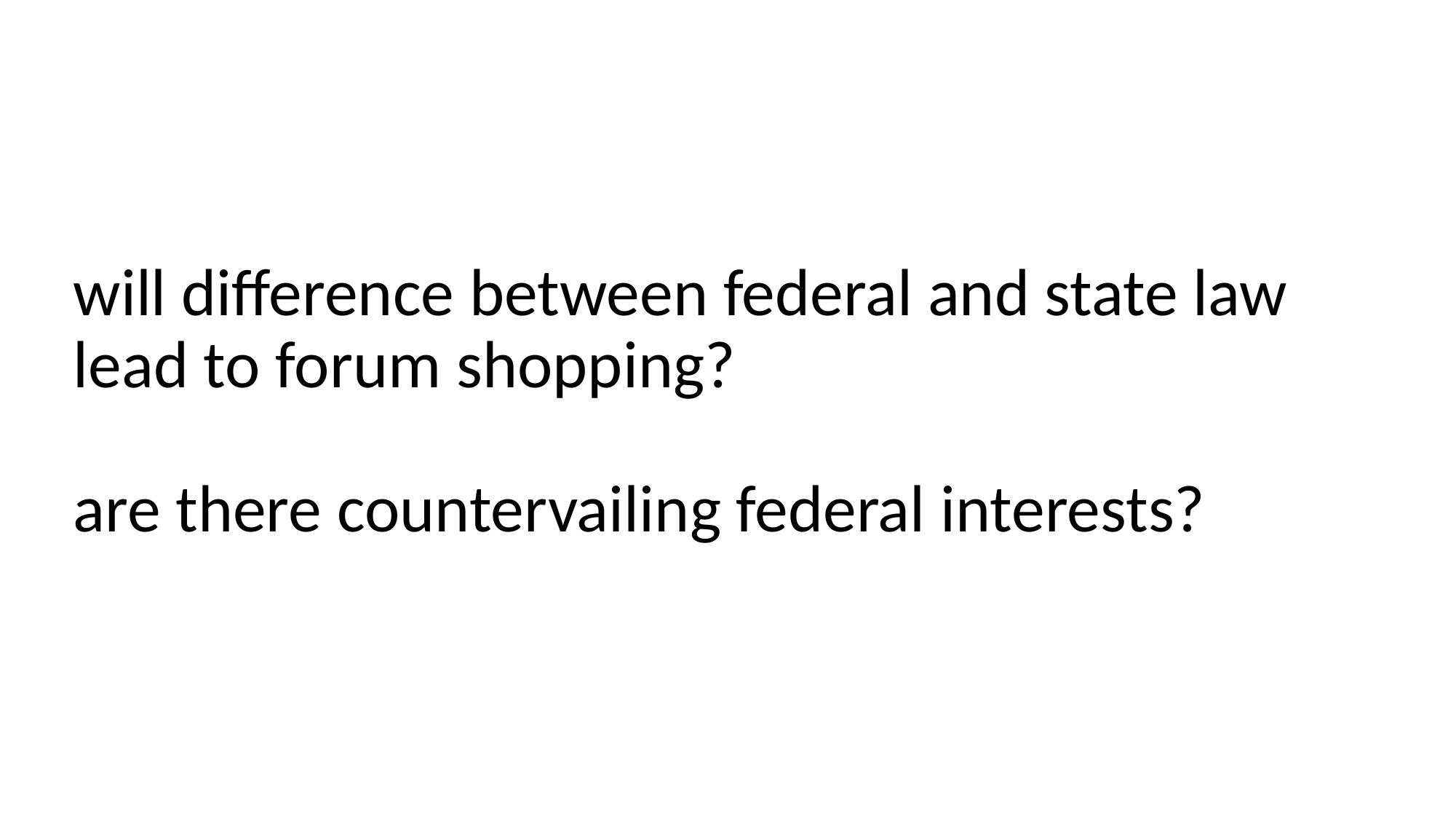

# will difference between federal and state law lead to forum shopping? are there countervailing federal interests?